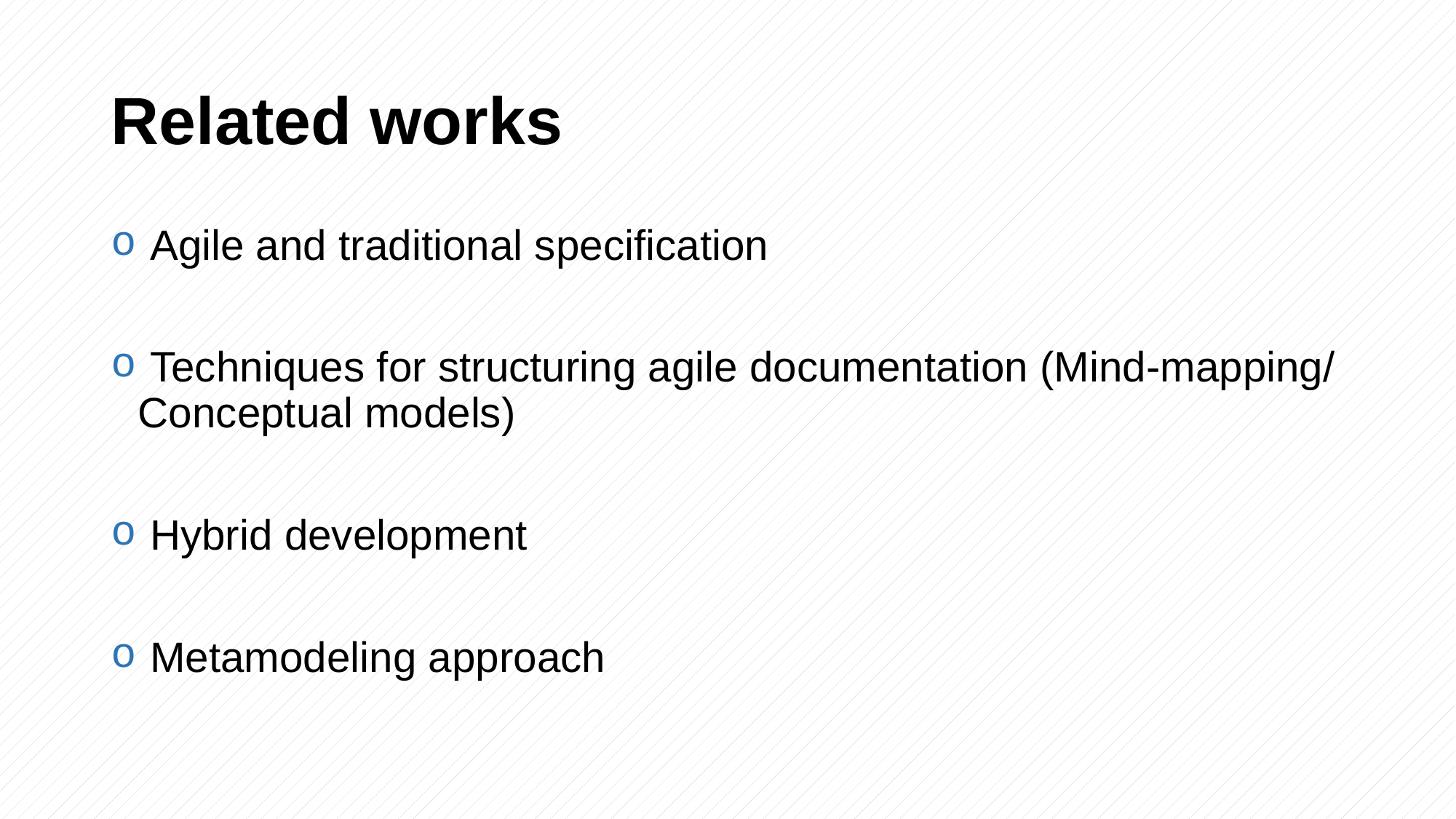

# Related works
 Agile and traditional specification

 Techniques for structuring agile documentation (Mind-mapping/ Conceptual models)

 Hybrid development

 Metamodeling approach